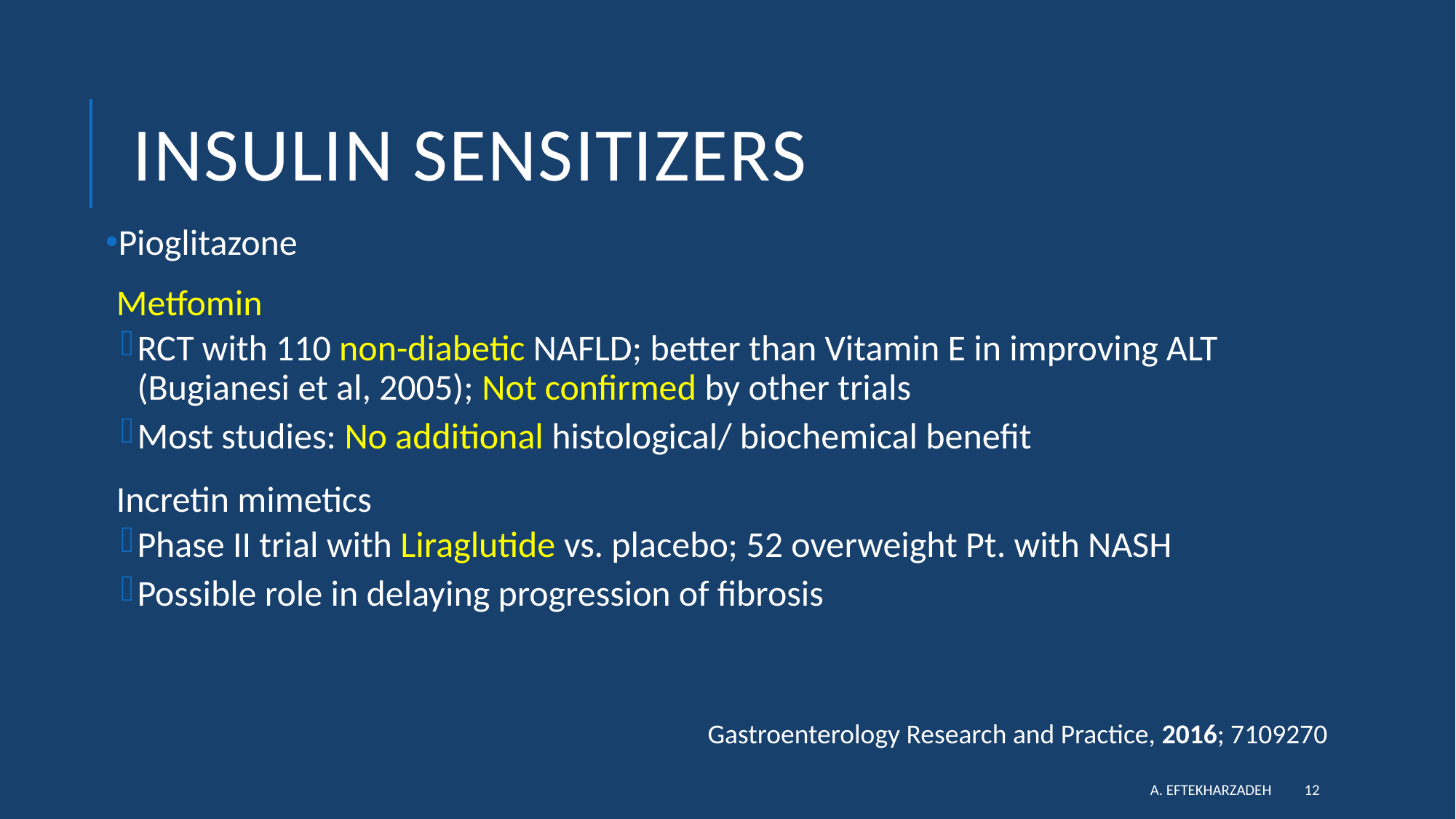

# Insulin Sensitizers
Pioglitazone
Metfomin
RCT with 110 non-diabetic NAFLD; better than Vitamin E in improving ALT (Bugianesi et al, 2005); Not confirmed by other trials
Most studies: No additional histological/ biochemical benefit
Incretin mimetics
Phase II trial with Liraglutide vs. placebo; 52 overweight Pt. with NASH
Possible role in delaying progression of fibrosis

Gastroenterology Research and Practice, 2016; 7109270
A. Eftekharzadeh
12